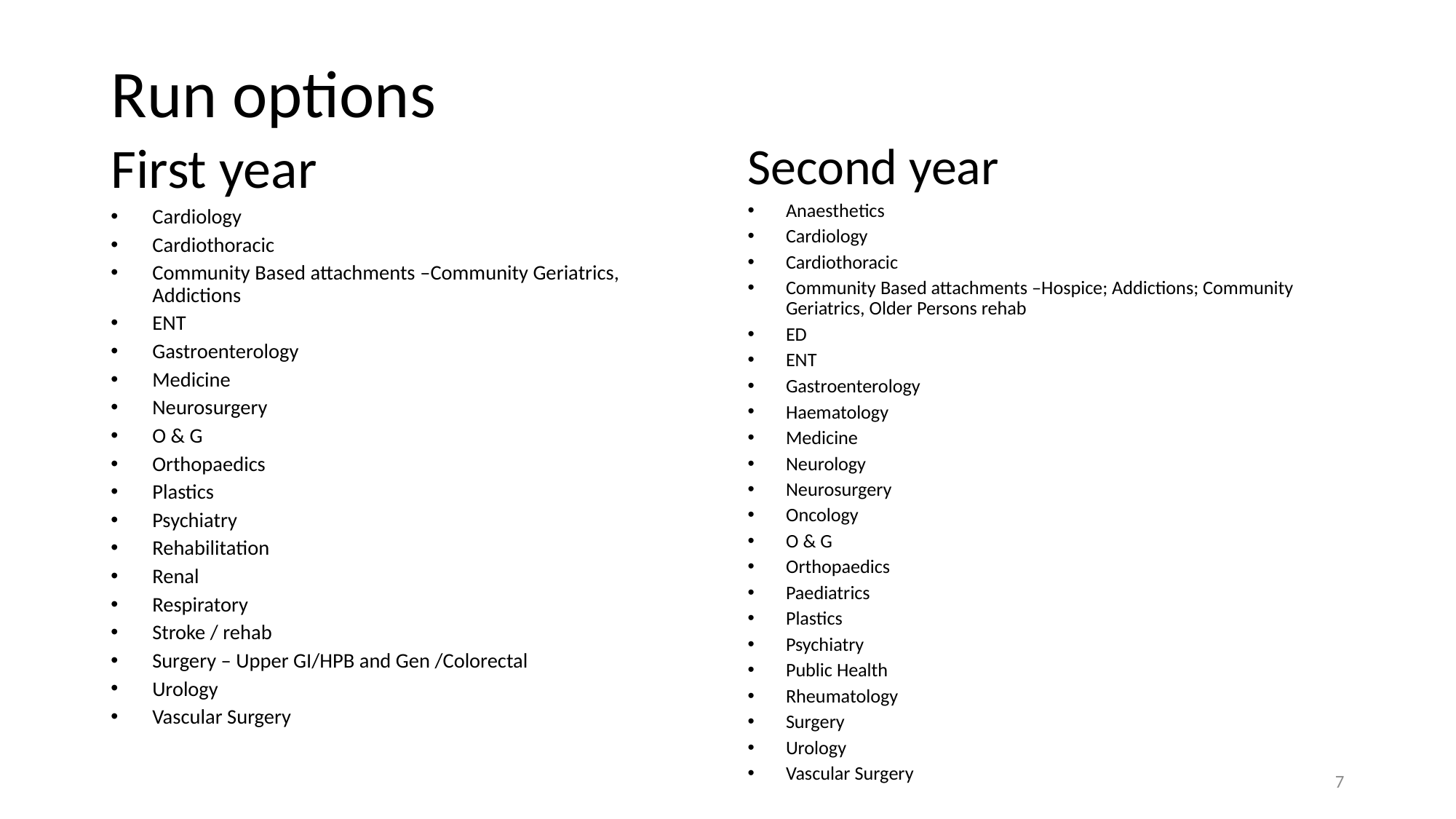

# Run options
Second year
Anaesthetics
Cardiology
Cardiothoracic
Community Based attachments –Hospice; Addictions; Community Geriatrics, Older Persons rehab
ED
ENT
Gastroenterology
Haematology
Medicine
Neurology
Neurosurgery
Oncology
O & G
Orthopaedics
Paediatrics
Plastics
Psychiatry
Public Health
Rheumatology
Surgery
Urology
Vascular Surgery

First year
Cardiology
Cardiothoracic
Community Based attachments –Community Geriatrics, Addictions
ENT
Gastroenterology
Medicine
Neurosurgery
O & G
Orthopaedics
Plastics
Psychiatry
Rehabilitation
Renal
Respiratory
Stroke / rehab
Surgery – Upper GI/HPB and Gen /Colorectal
Urology
Vascular Surgery
7